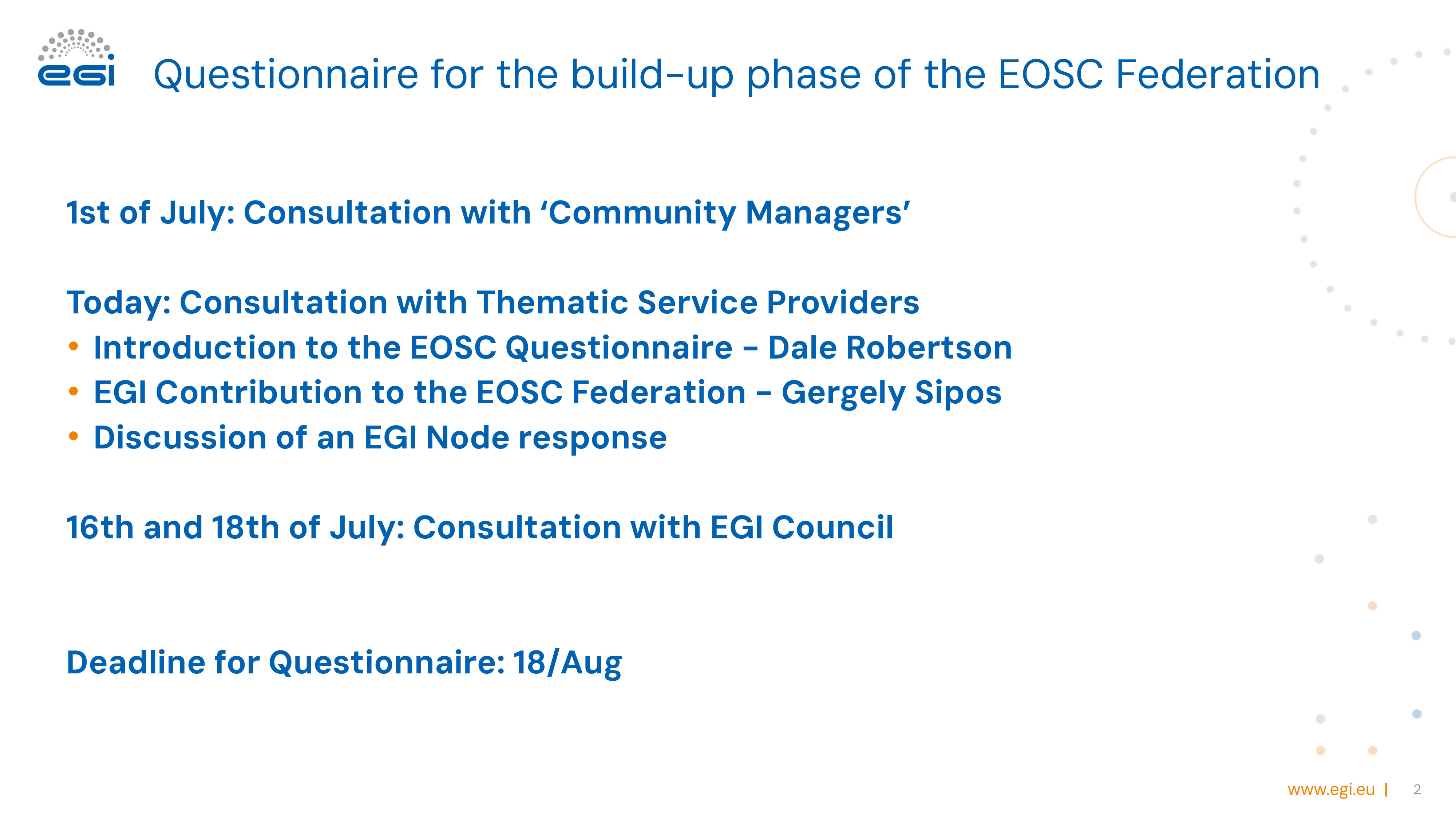

# Questionnaire for the build-up phase of the EOSC Federation

1st of July: Consultation with ‘Community Managers’

Today: Consultation with Thematic Service Providers
Introduction to the EOSC Questionnaire - Dale Robertson
EGI Contribution to the EOSC Federation - Gergely Sipos
Discussion of an EGI Node response

16th and 18th of July: Consultation with EGI Council

Deadline for Questionnaire: 18/Aug
2